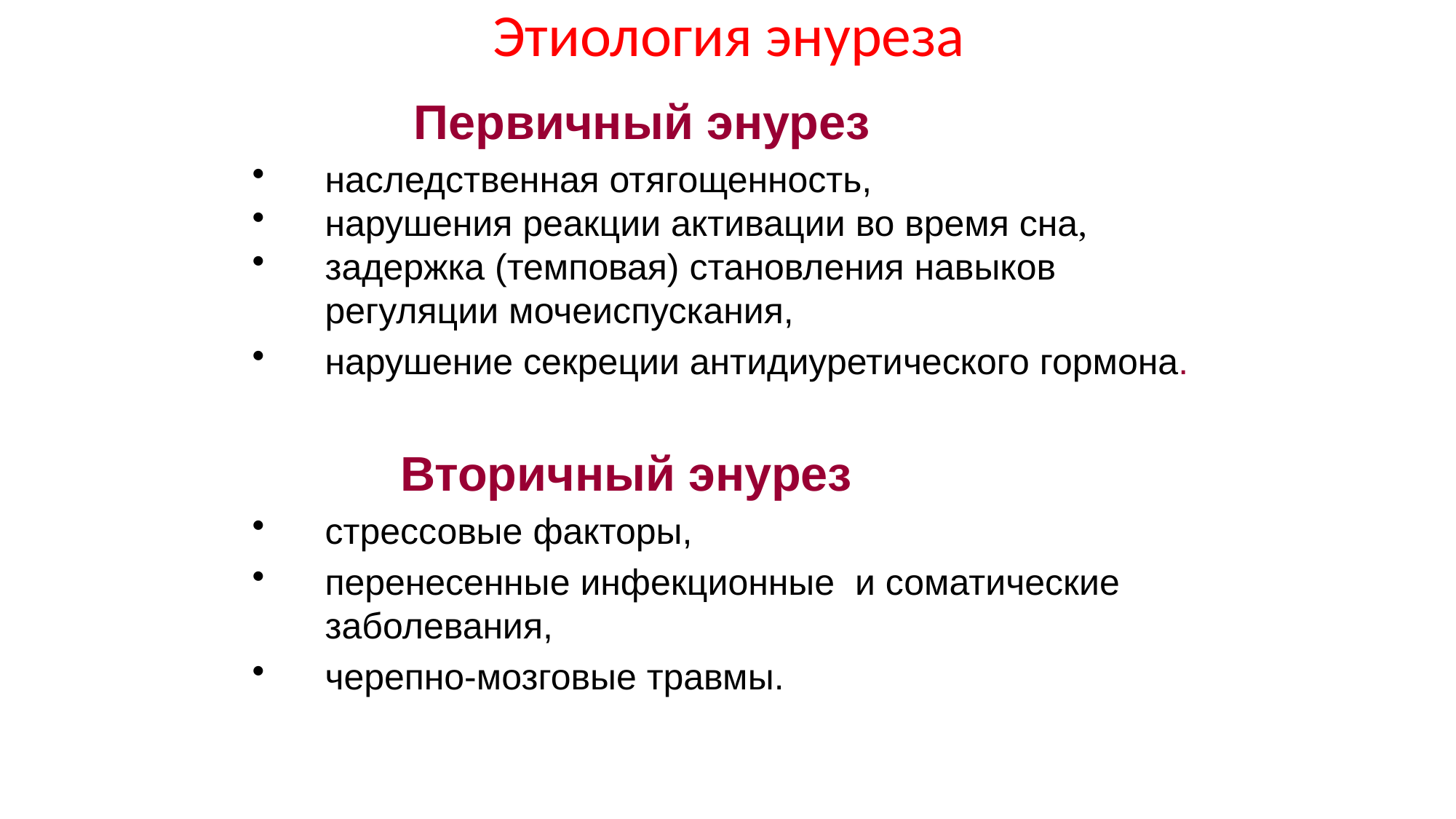

# Этиология энуреза
            Первичный энурез
наследственная отягощенность,
нарушения реакции активации во время сна,
задержка (темповая) становления навыков регуляции мочеиспускания,
нарушение секреции антидиуретического гормона.

           Вторичный энурез
стрессовые факторы,
перенесенные инфекционные  и соматические заболевания,
черепно-мозговые травмы.